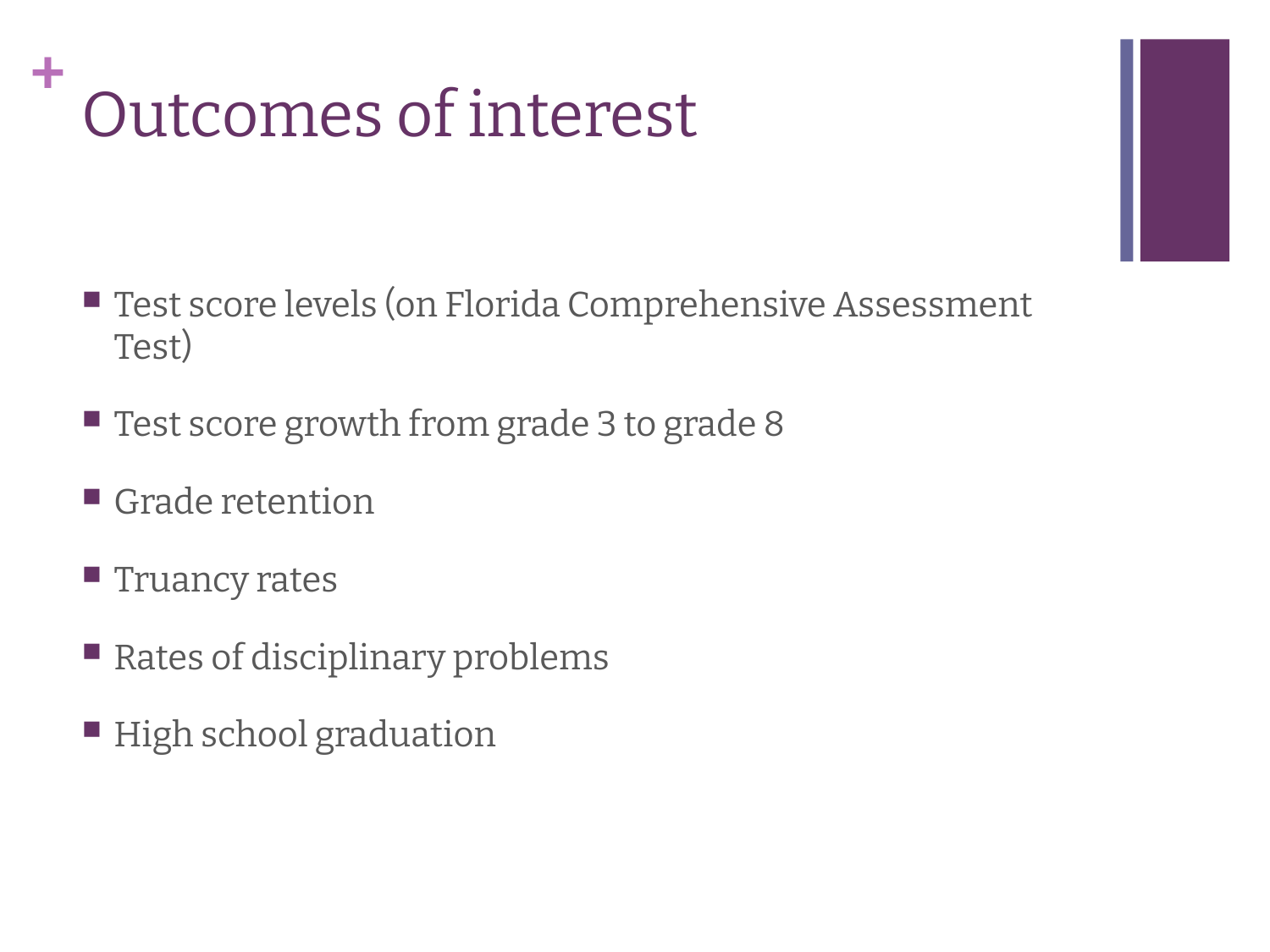

# Outcomes of interest
Test score levels (on Florida Comprehensive Assessment Test)
Test score growth from grade 3 to grade 8
Grade retention
Truancy rates
Rates of disciplinary problems
High school graduation